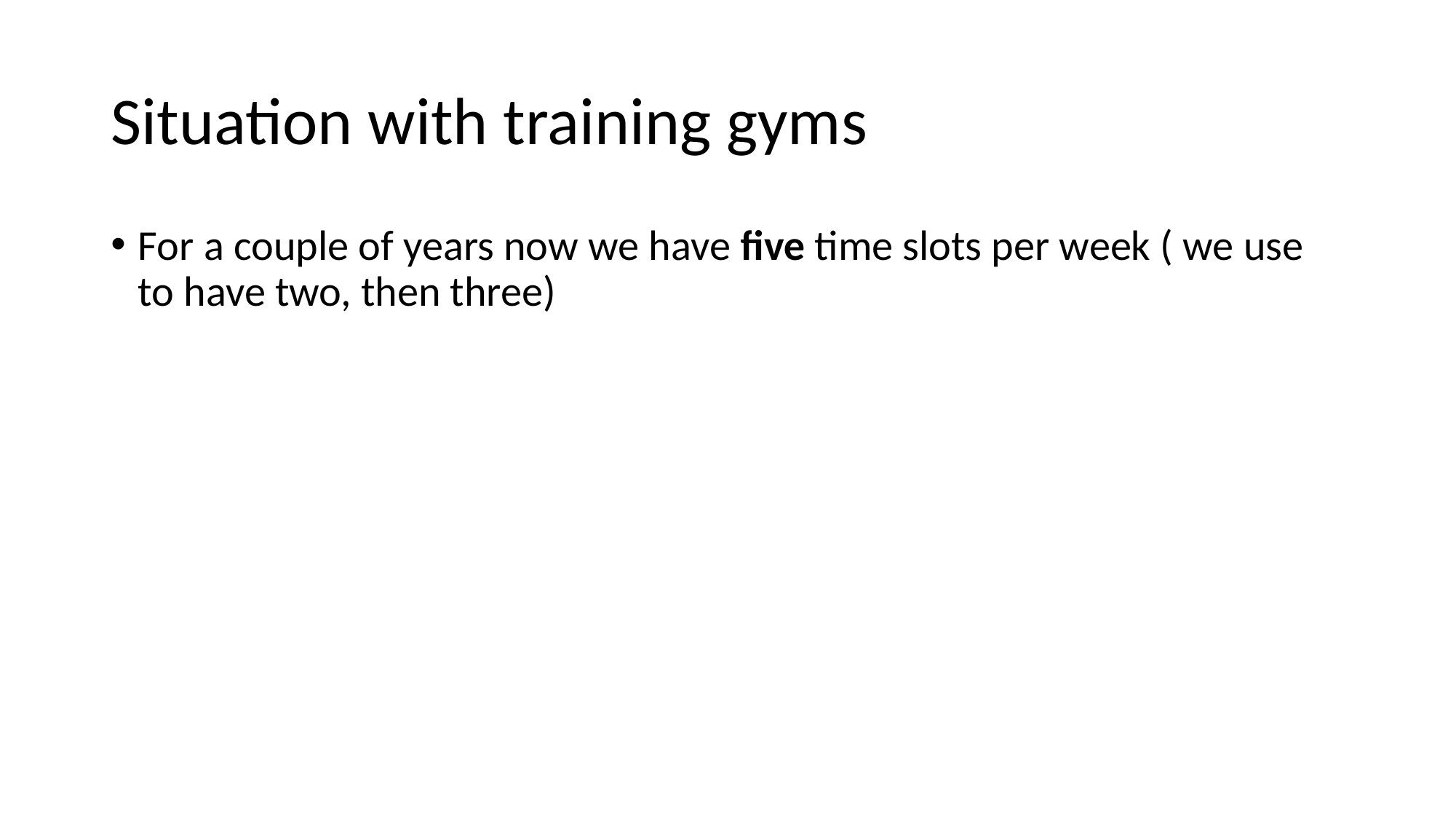

# Situation with training gyms
For a couple of years now we have five time slots per week ( we use to have two, then three)